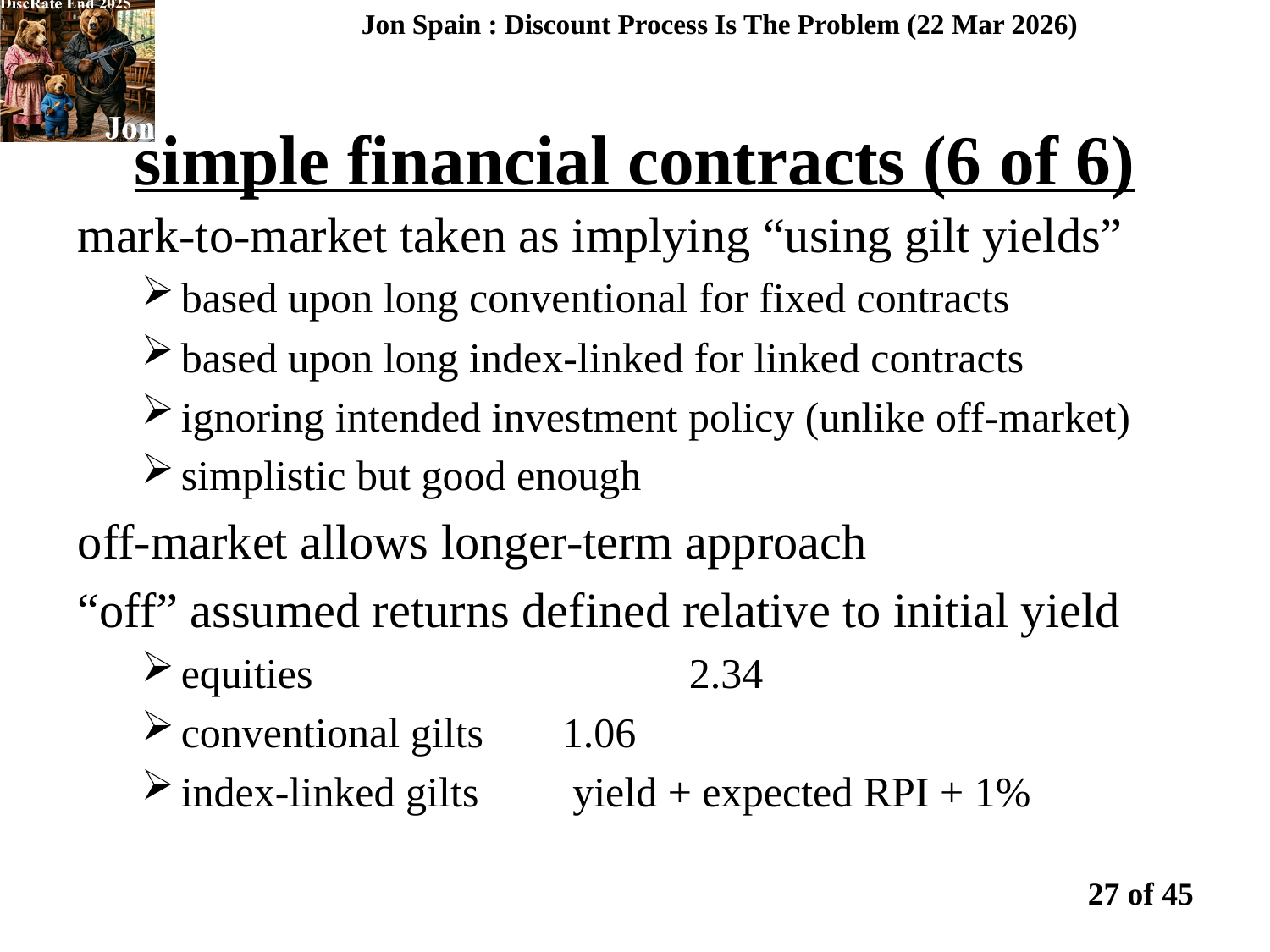

Jon Spain : Discount Process Is The Problem (22 Mar 2026)
simple financial contracts (6 of 6)
mark-to-market taken as implying “using gilt yields”
based upon long conventional for fixed contracts
based upon long index-linked for linked contracts
ignoring intended investment policy (unlike off-market)
simplistic but good enough
off-market allows longer-term approach
“off” assumed returns defined relative to initial yield
equities 			2.34
conventional gilts    	1.06
index-linked gilts	 yield + expected RPI + 1%

27 of 45